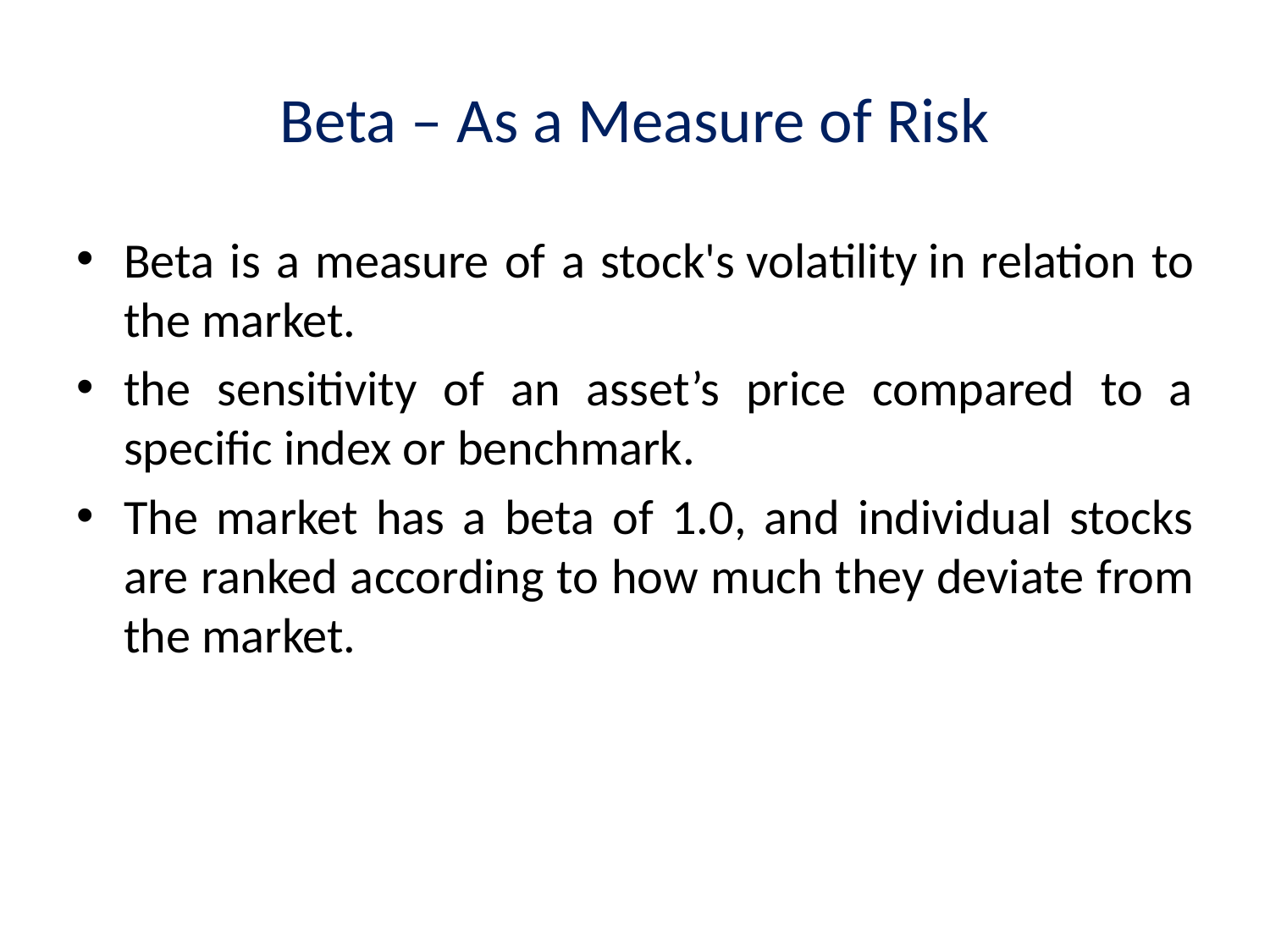

# Beta – As a Measure of Risk
Beta is a measure of a stock's volatility in relation to the market.
the sensitivity of an asset’s price compared to a specific index or benchmark.
The market has a beta of 1.0, and individual stocks are ranked according to how much they deviate from the market.